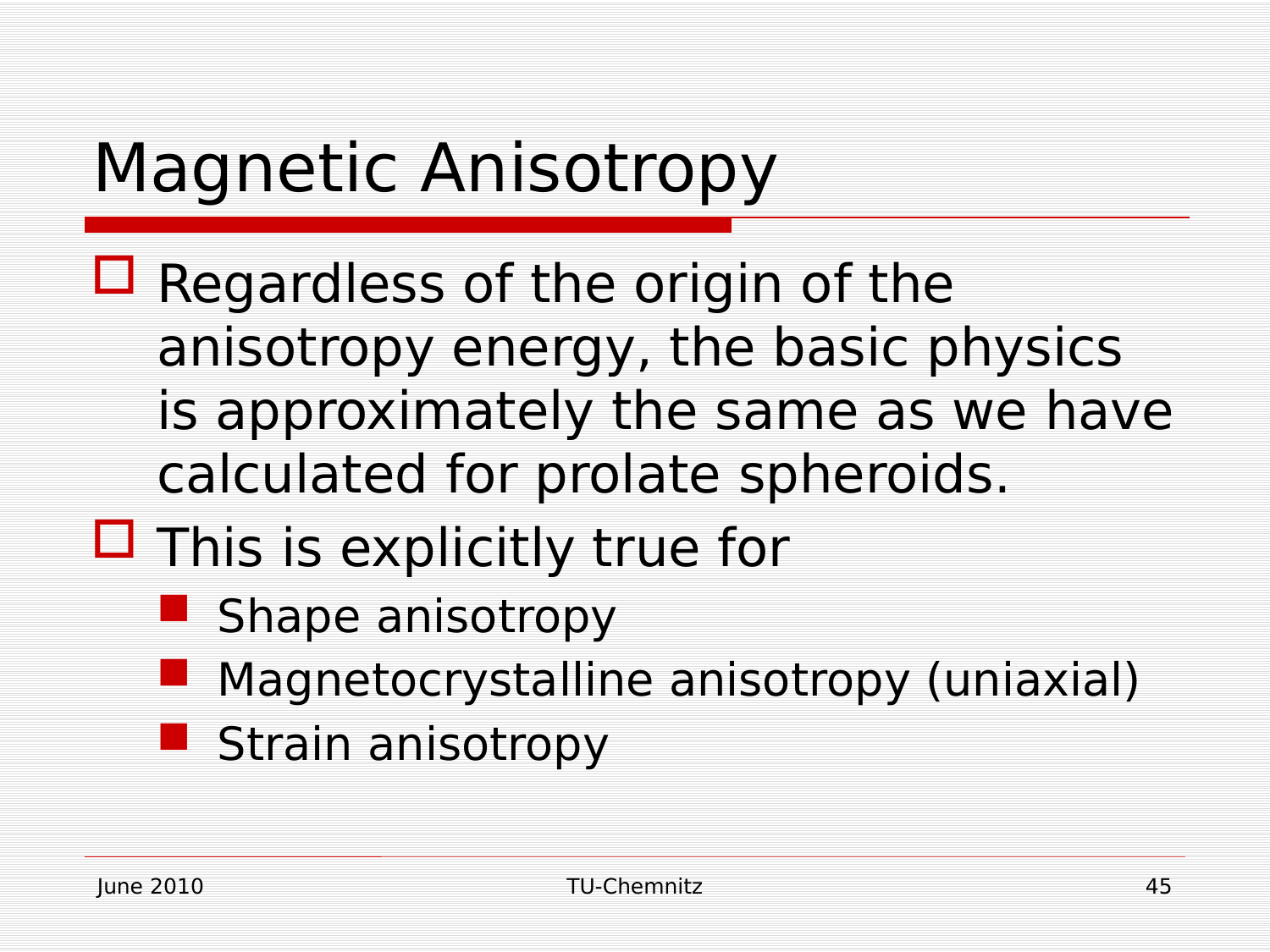

# Magnetic Anisotropy
Regardless of the origin of the anisotropy energy, the basic physics is approximately the same as we have calculated for prolate spheroids.
This is explicitly true for
Shape anisotropy
Magnetocrystalline anisotropy (uniaxial)
Strain anisotropy
June 2010
TU-Chemnitz
45